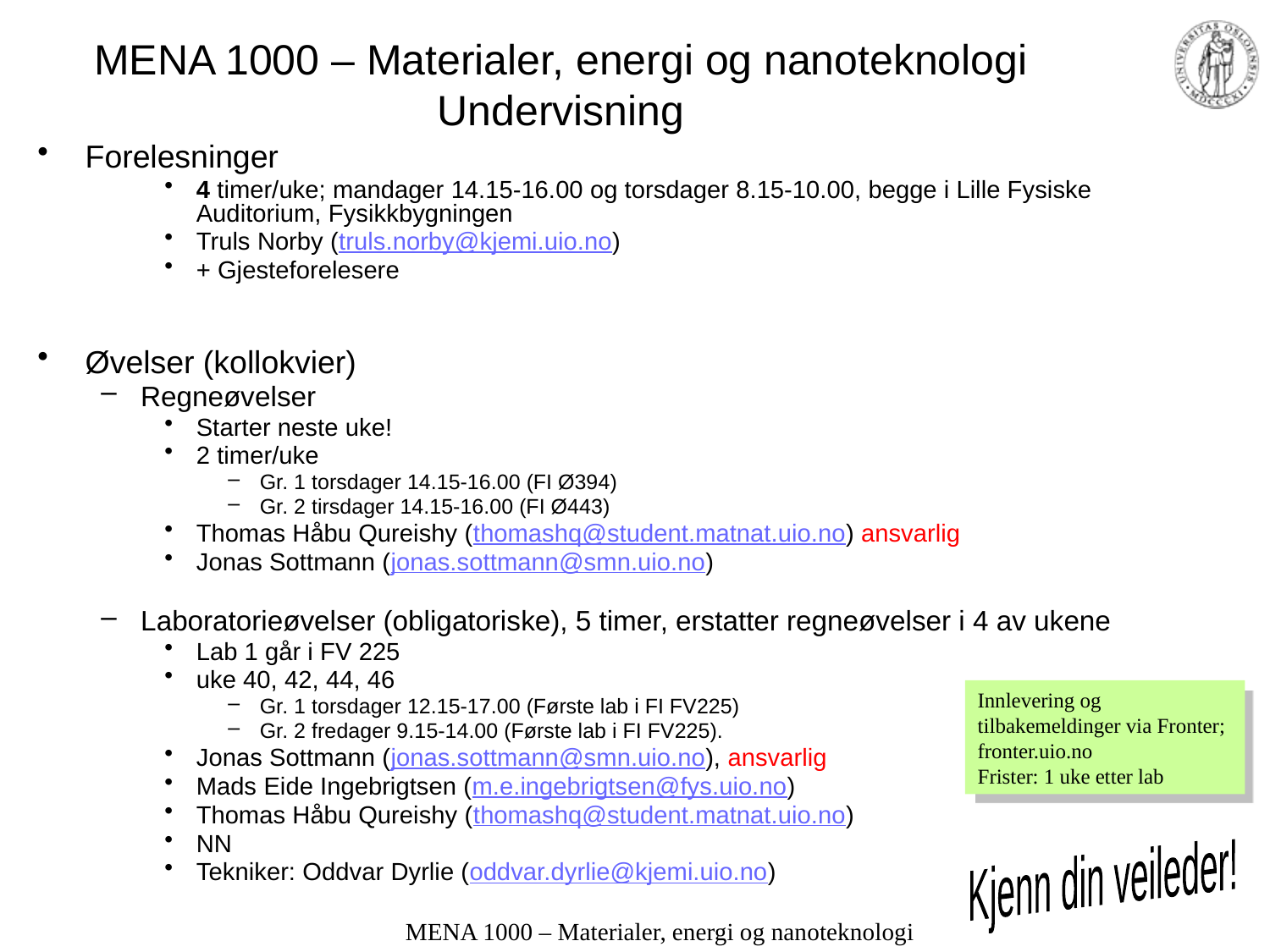

# MENA 1000 – Materialer, energi og nanoteknologi Undervisning
Forelesninger
4 timer/uke; mandager 14.15-16.00 og torsdager 8.15-10.00, begge i Lille Fysiske Auditorium, Fysikkbygningen
Truls Norby (truls.norby@kjemi.uio.no)
+ Gjesteforelesere

Øvelser (kollokvier)
Regneøvelser
Starter neste uke!
2 timer/uke
Gr. 1 torsdager 14.15-16.00 (FI Ø394)
Gr. 2 tirsdager 14.15-16.00 (FI Ø443)
Thomas Håbu Qureishy (thomashq@student.matnat.uio.no) ansvarlig
Jonas Sottmann (jonas.sottmann@smn.uio.no)

Laboratorieøvelser (obligatoriske), 5 timer, erstatter regneøvelser i 4 av ukene
Lab 1 går i FV 225
uke 40, 42, 44, 46
Gr. 1 torsdager 12.15-17.00 (Første lab i FI FV225)
Gr. 2 fredager 9.15-14.00 (Første lab i FI FV225).
Jonas Sottmann (jonas.sottmann@smn.uio.no), ansvarlig
Mads Eide Ingebrigtsen (m.e.ingebrigtsen@fys.uio.no)
Thomas Håbu Qureishy (thomashq@student.matnat.uio.no)
NN
Tekniker: Oddvar Dyrlie (oddvar.dyrlie@kjemi.uio.no)
Innlevering og tilbakemeldinger via Fronter;
fronter.uio.no
Frister: 1 uke etter lab
Kjenn din veileder!
MENA 1000 – Materialer, energi og nanoteknologi